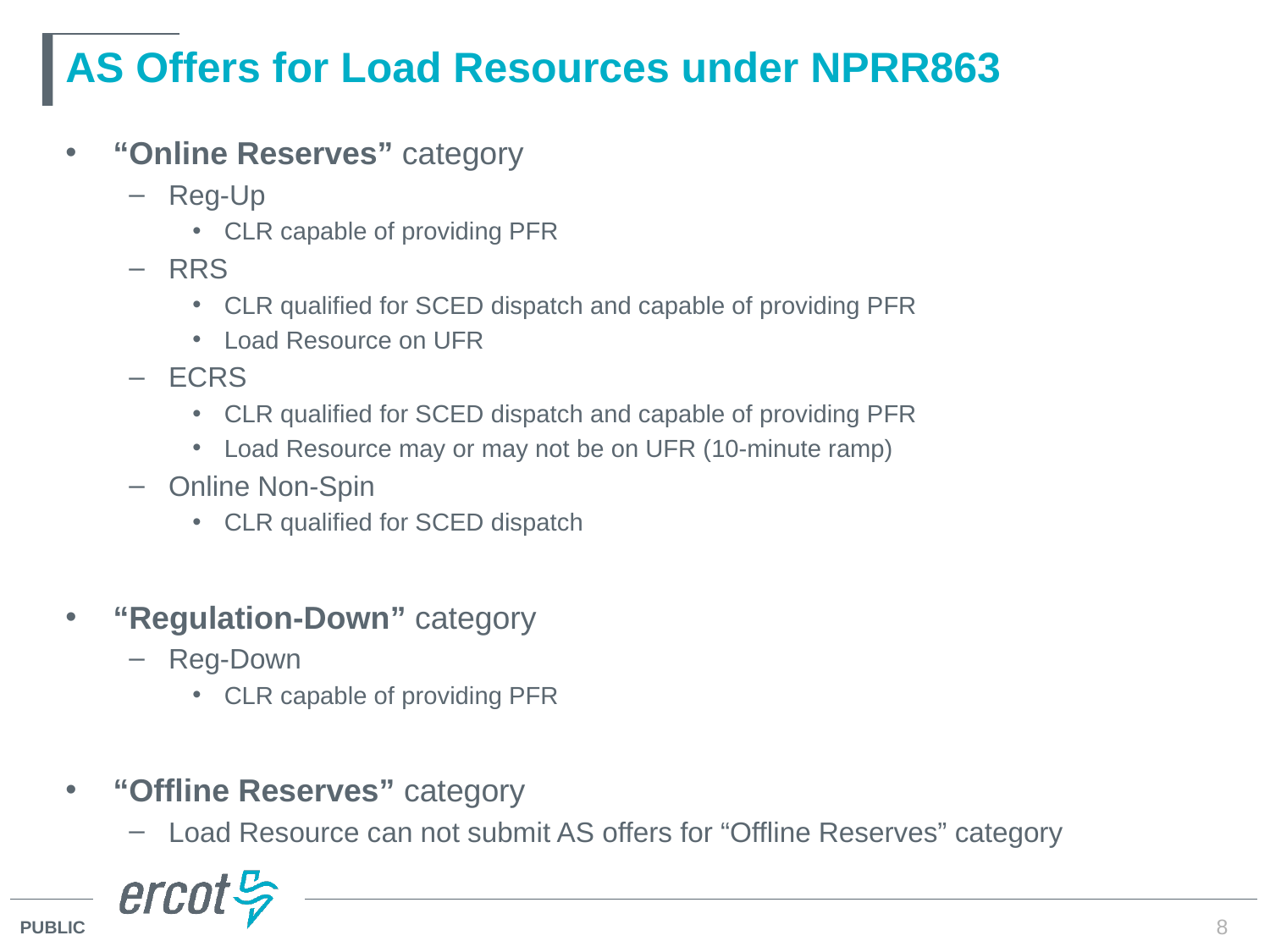

# AS Offers for Load Resources under NPRR863
“Online Reserves” category
Reg-Up
CLR capable of providing PFR
RRS
CLR qualified for SCED dispatch and capable of providing PFR
Load Resource on UFR
ECRS
CLR qualified for SCED dispatch and capable of providing PFR
Load Resource may or may not be on UFR (10-minute ramp)
Online Non-Spin
CLR qualified for SCED dispatch

“Regulation-Down” category
Reg-Down
CLR capable of providing PFR

“Offline Reserves” category
Load Resource can not submit AS offers for “Offline Reserves” category

8